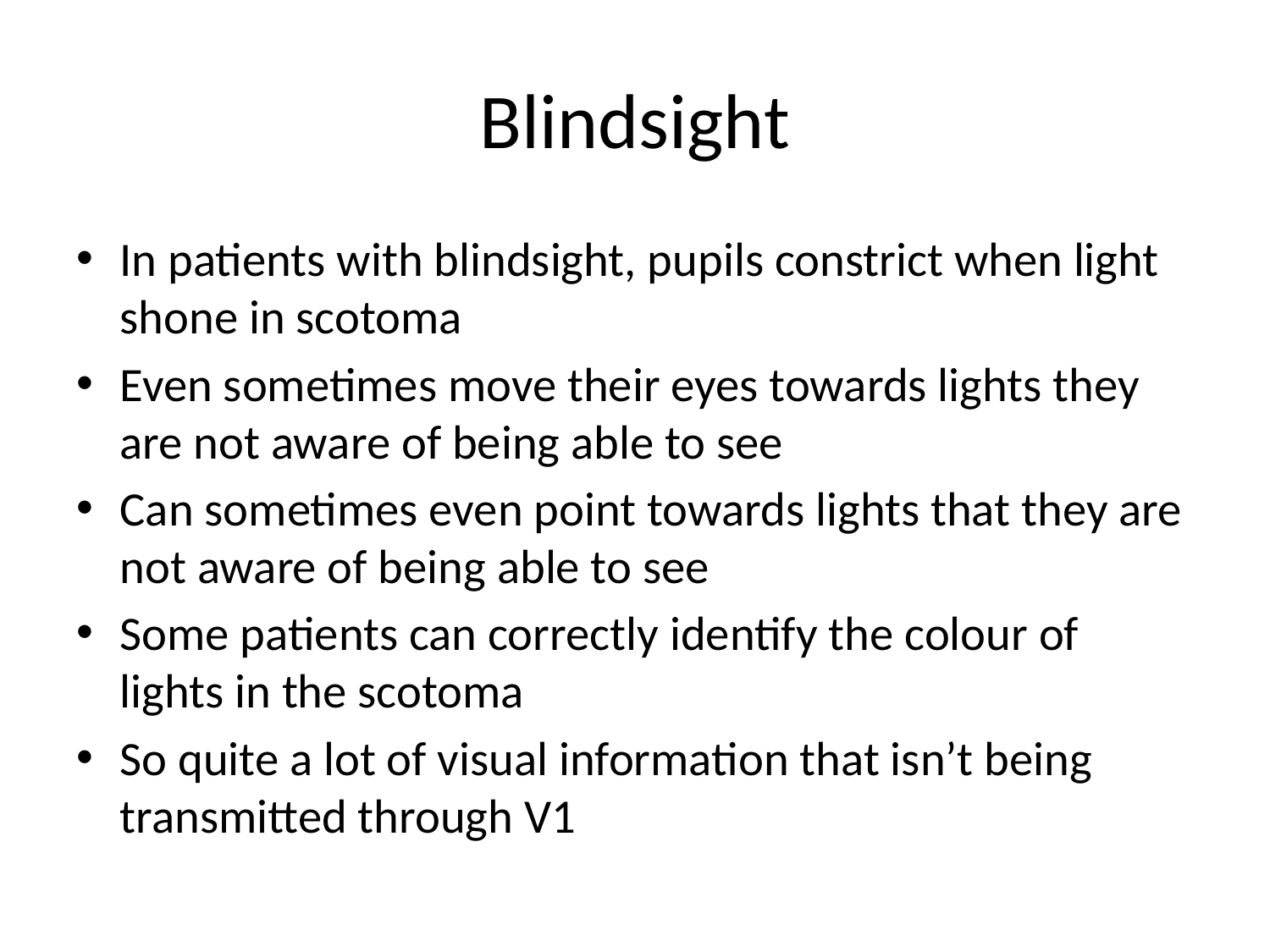

# Blindsight
In patients with blindsight, pupils constrict when light shone in scotoma
Even sometimes move their eyes towards lights they are not aware of being able to see
Can sometimes even point towards lights that they are not aware of being able to see
Some patients can correctly identify the colour of lights in the scotoma
So quite a lot of visual information that isn’t being transmitted through V1